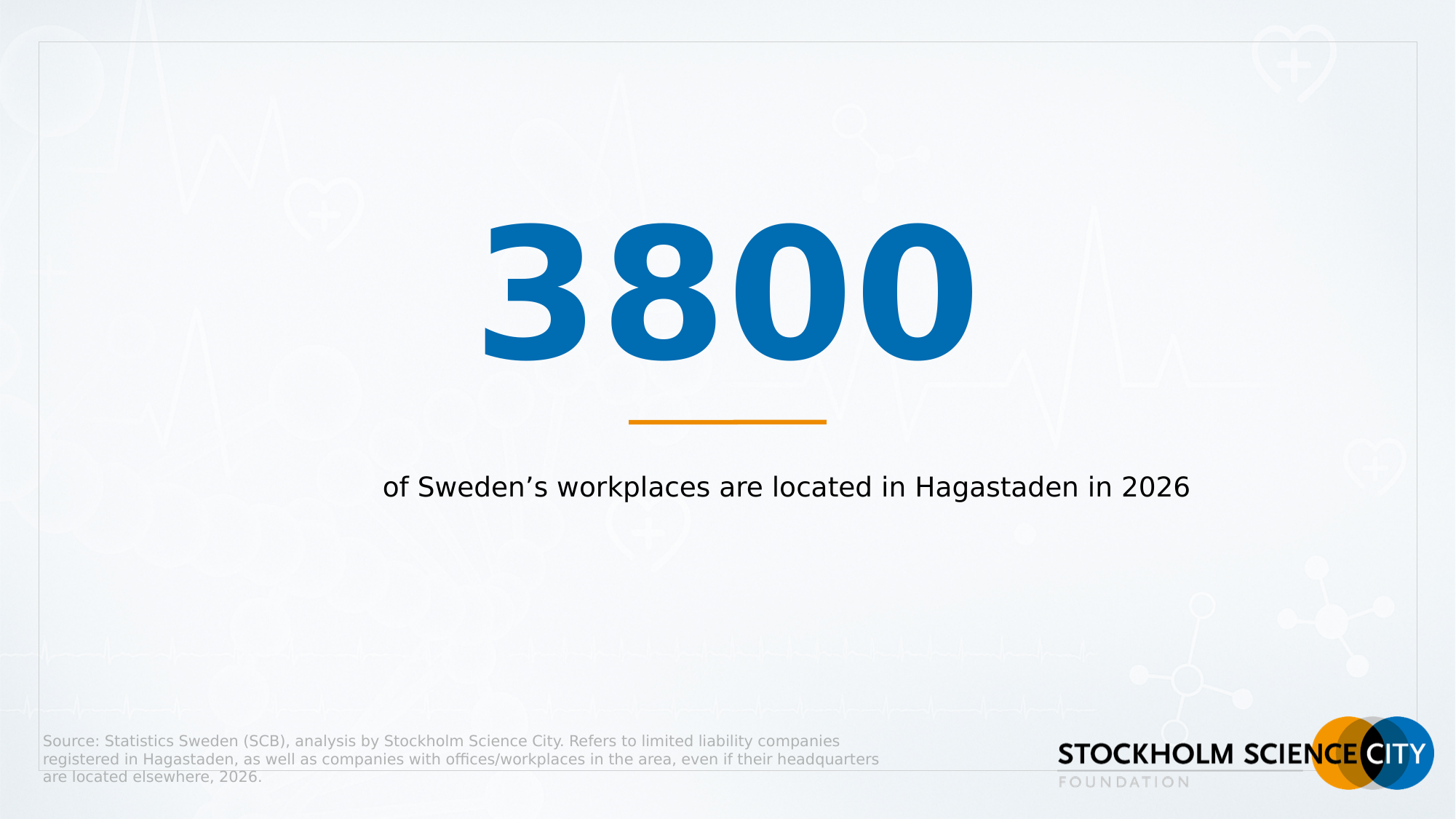

# 3800
of Sweden’s workplaces are located in Hagastaden in 2026
Source: Statistics Sweden (SCB), analysis by Stockholm Science City. Refers to limited liability companies registered in Hagastaden, as well as companies with offices/workplaces in the area, even if their headquarters are located elsewhere, 2026.